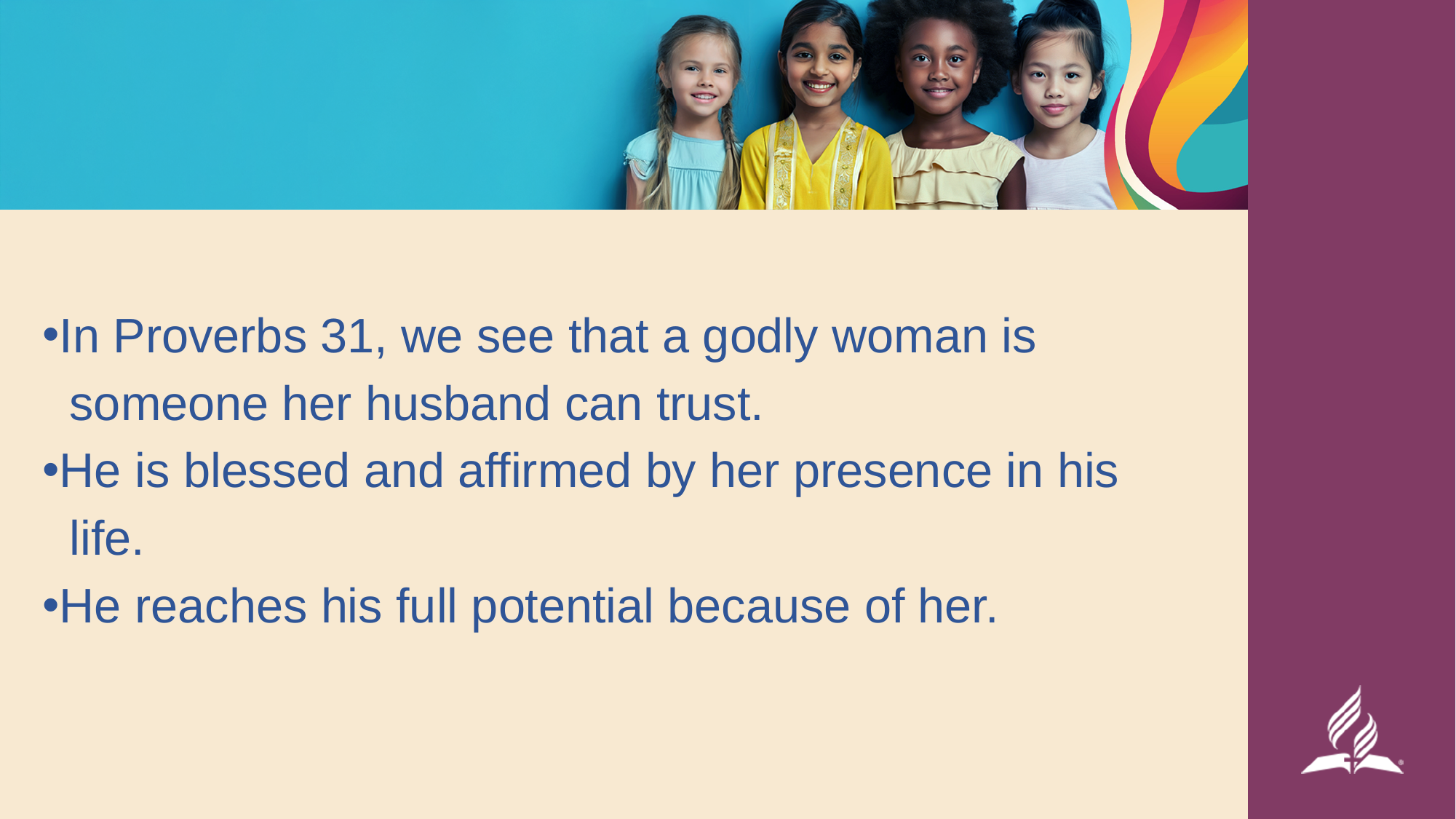

In Proverbs 31, we see that a godly woman is
  someone her husband can trust.
He is blessed and affirmed by her presence in his
  life.
He reaches his full potential because of her.